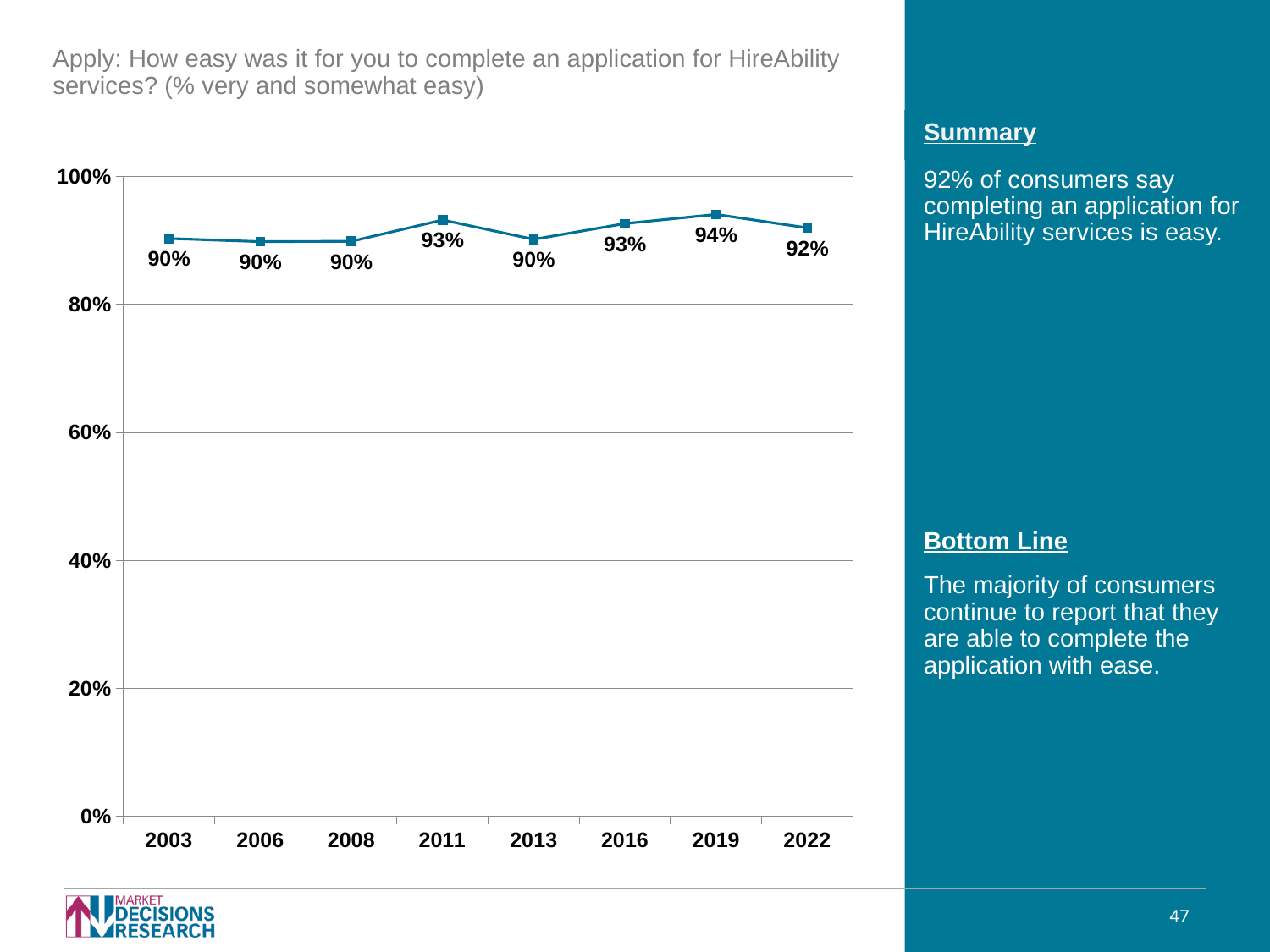

Apply: How easy was it for you to complete an application for HireAbility services? (% very and somewhat easy)

### Chart

| Category |  |
|---|---|
| 2003 | 0.903351 |
| 2006 | 0.898409 |
| 2008 | 0.898957 |
| 2011 | 0.9322880000000001 |
| 2013 | 0.9019759999999999 |
| 2016 | 0.9267197132205716 |
| 2019 | 0.941 |
| 2022 | 0.92 |
92% of consumers say completing an application for HireAbility services is easy.
Bottom Line
The majority of consumers continue to report that they are able to complete the application with ease.